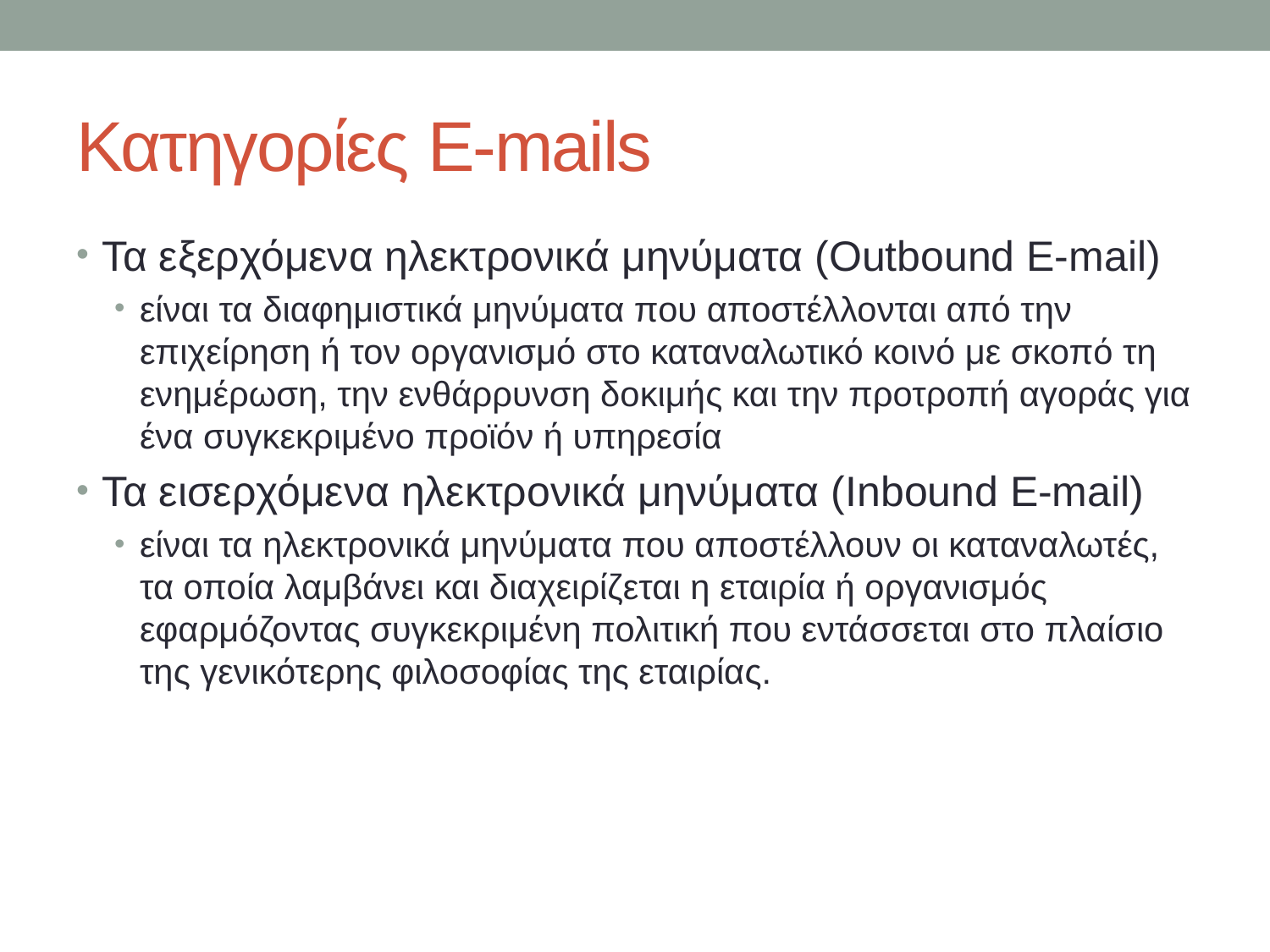

# Κατηγορίες E-mails
Τα εξερχόμενα ηλεκτρονικά μηνύματα (Outbound E-mail)
είναι τα διαφημιστικά μηνύματα που αποστέλλονται από την επιχείρηση ή τον οργανισμό στο καταναλωτικό κοινό με σκοπό τη ενημέρωση, την ενθάρρυνση δοκιμής και την προτροπή αγοράς για ένα συγκεκριμένο προϊόν ή υπηρεσία
Τα εισερχόμενα ηλεκτρονικά μηνύματα (Inbound E-mail)
είναι τα ηλεκτρονικά μηνύματα που αποστέλλουν οι καταναλωτές, τα οποία λαμβάνει και διαχειρίζεται η εταιρία ή οργανισμός εφαρμόζοντας συγκεκριμένη πολιτική που εντάσσεται στο πλαίσιο της γενικότερης φιλοσοφίας της εταιρίας.